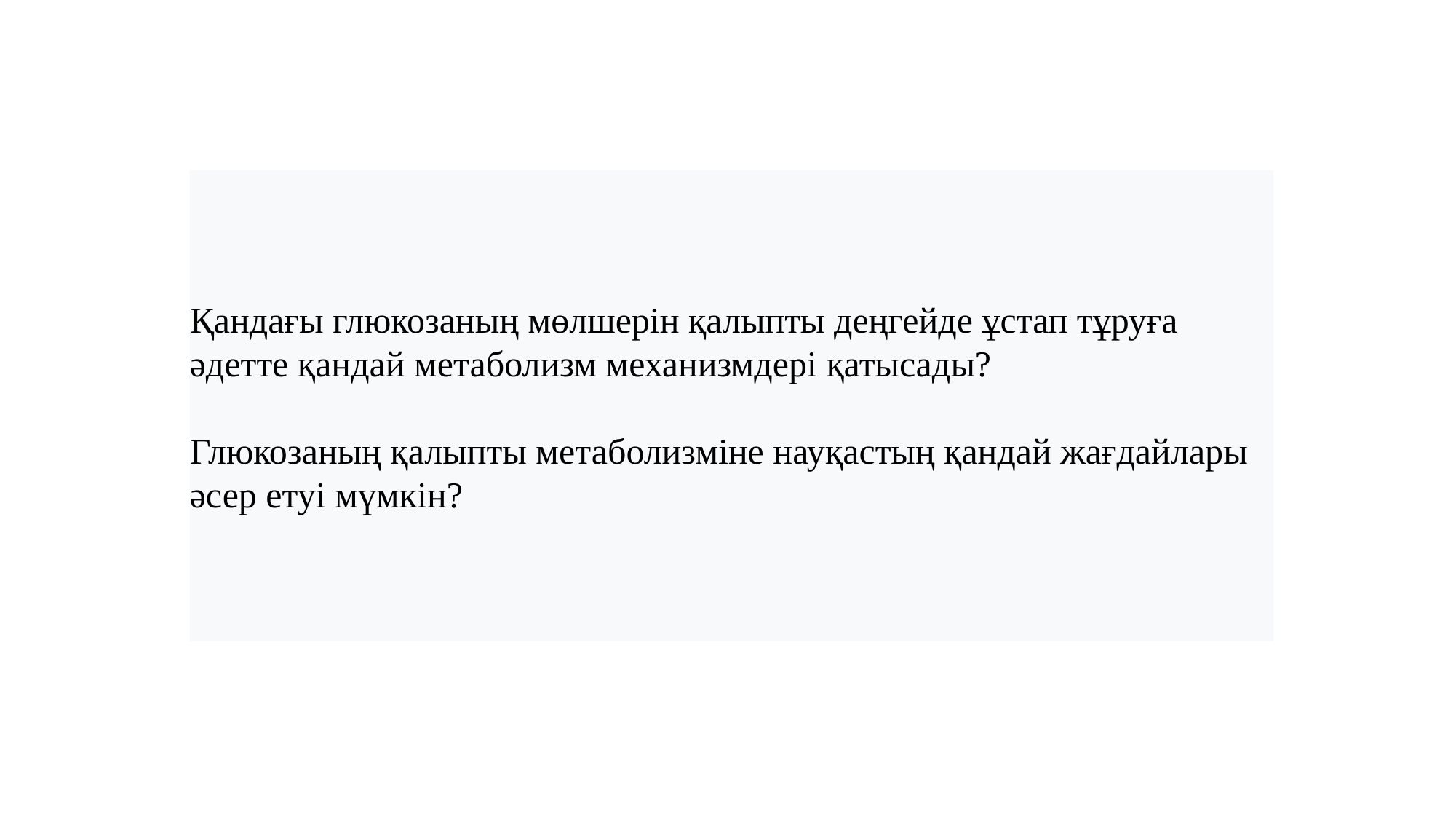

Қандағы глюкозаның мөлшерін қалыпты деңгейде ұстап тұруға әдетте қандай метаболизм механизмдері қатысады?

Глюкозаның қалыпты метаболизміне науқастың қандай жағдайлары әсер етуі мүмкін?